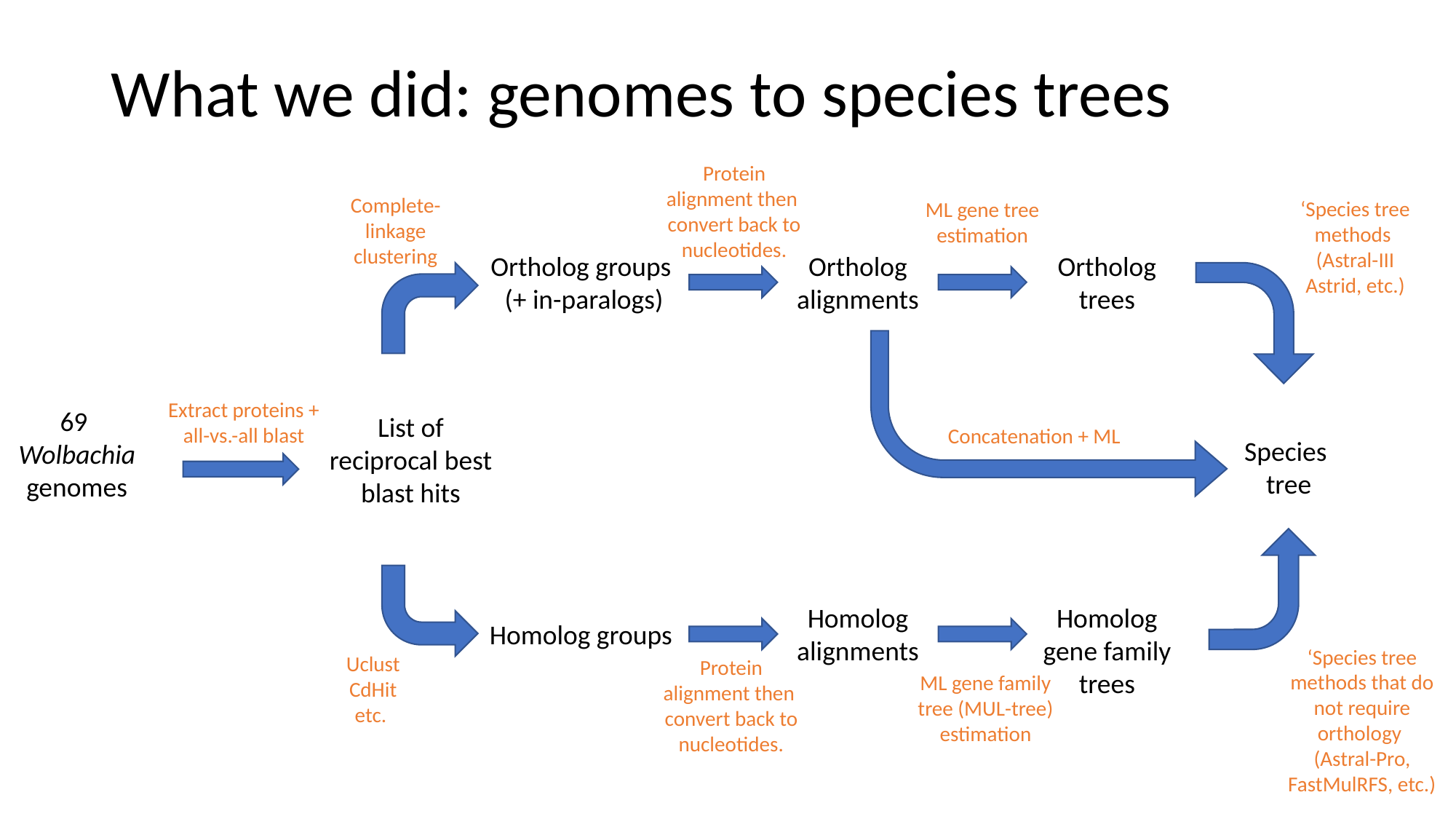

# What we did: genomes to species trees
Protein alignment then
convert back to nucleotides.
Complete-linkage clustering
‘Species tree methods
(Astral-III
Astrid, etc.)
ML gene tree estimation
Ortholog groups
(+ in-paralogs)
Ortholog alignments
Ortholog trees

Extract proteins + all-vs.-all blast
69
Wolbachia genomes
List of reciprocal best blast hits
Concatenation + ML
Species
tree

Homolog alignments
Homolog gene family trees
Homolog groups

‘Species tree methods that do not require orthology
(Astral-Pro, FastMulRFS, etc.)
Uclust
CdHit
etc.
Protein alignment then
convert back to nucleotides.
ML gene family tree (MUL-tree) estimation